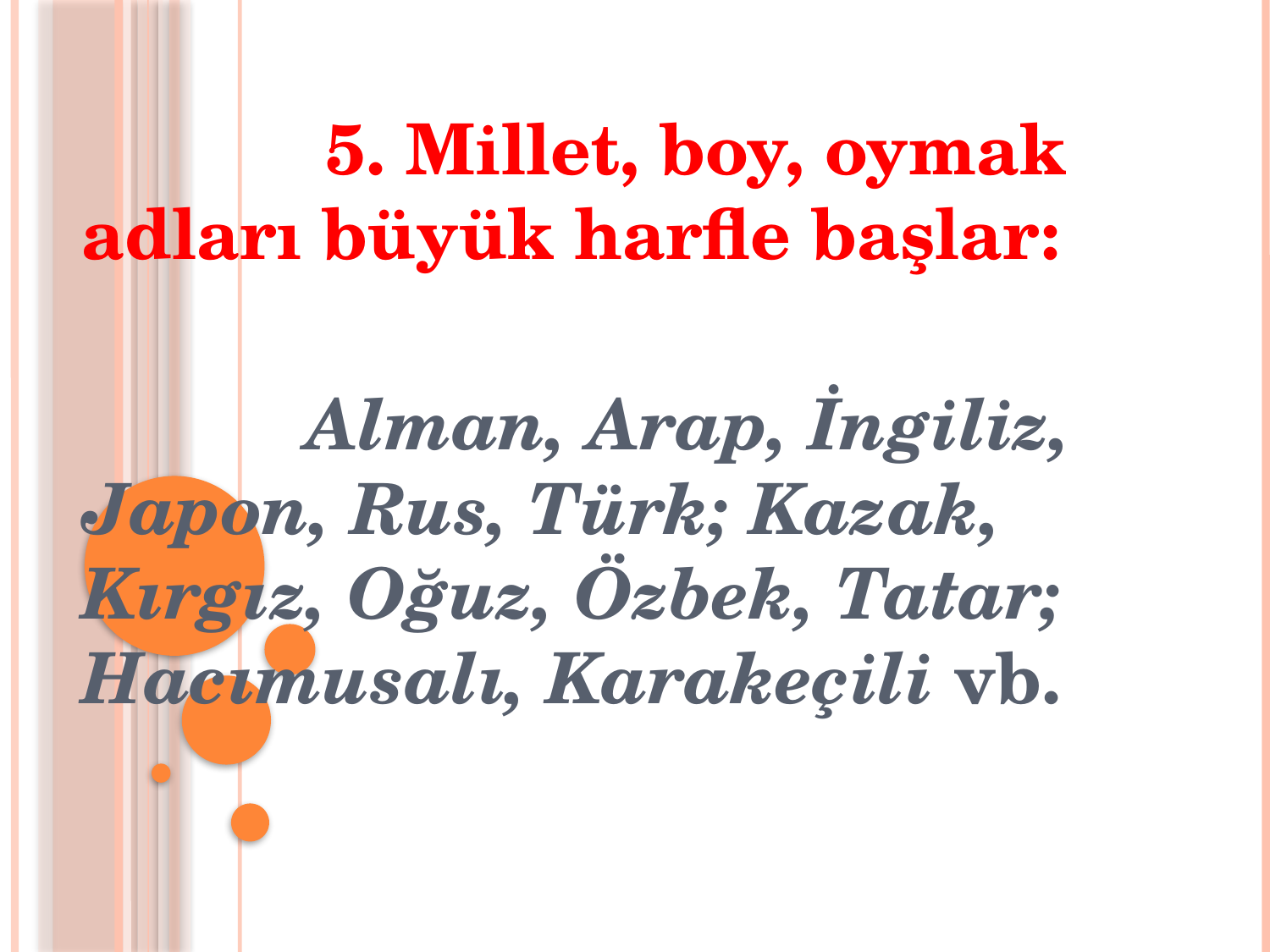

5. Millet, boy, oymak adları büyük harfle başlar:

           Alman, Arap, İngiliz, Japon, Rus, Türk; Kazak, Kırgız, Oğuz, Özbek, Tatar; Hacımusalı, Karakeçili vb.